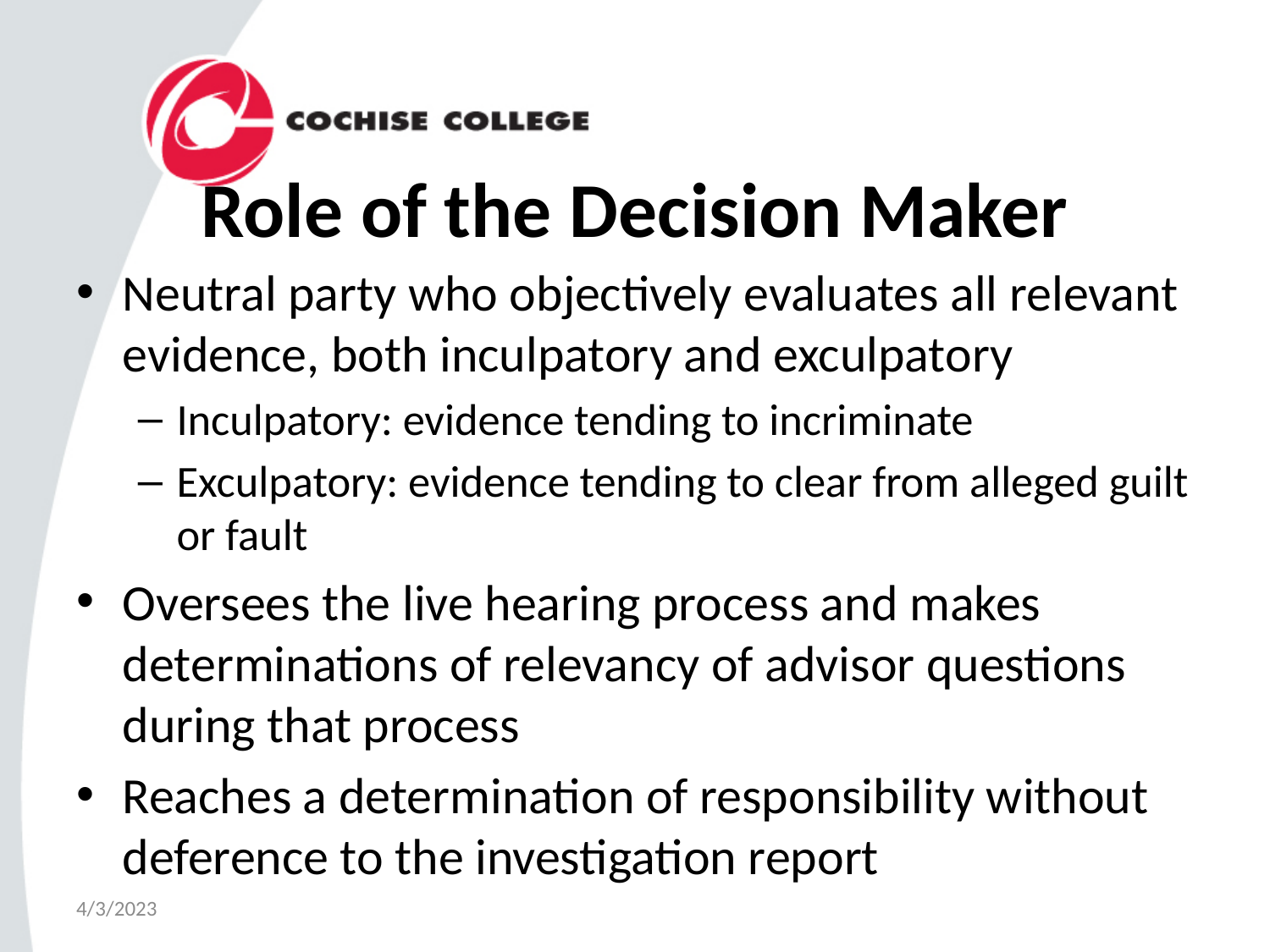

# Role of the Decision Maker
Neutral party who objectively evaluates all relevant evidence, both inculpatory and exculpatory
Inculpatory: evidence tending to incriminate
Exculpatory: evidence tending to clear from alleged guilt or fault
Oversees the live hearing process and makes determinations of relevancy of advisor questions during that process
Reaches a determination of responsibility without deference to the investigation report
4/3/2023